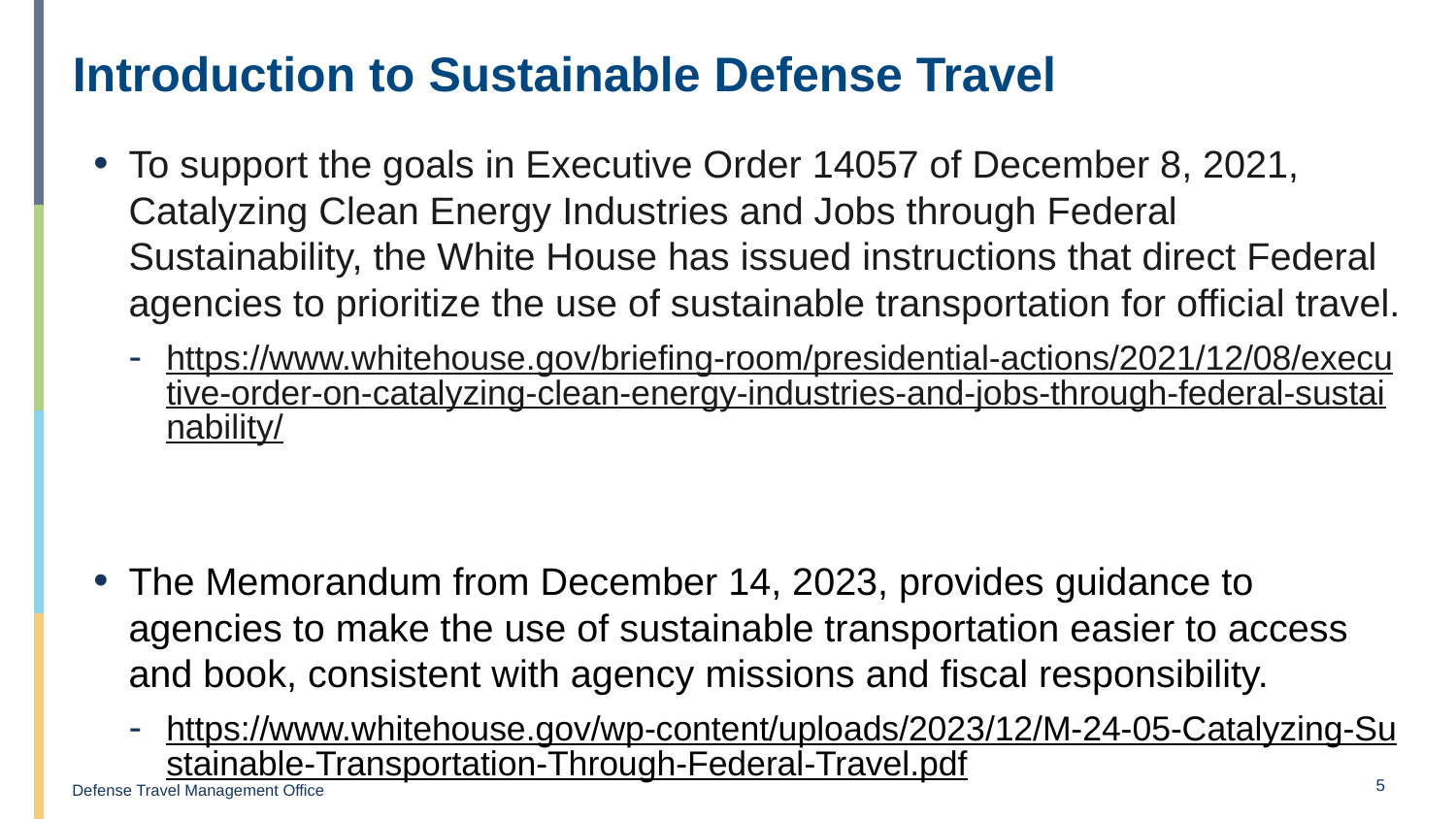

# Introduction to Sustainable Defense Travel
To support the goals in Executive Order 14057 of December 8, 2021, Catalyzing Clean Energy Industries and Jobs through Federal Sustainability, the White House has issued instructions that direct Federal agencies to prioritize the use of sustainable transportation for official travel.
https://www.whitehouse.gov/briefing-room/presidential-actions/2021/12/08/executive-order-on-catalyzing-clean-energy-industries-and-jobs-through-federal-sustainability/

The Memorandum from December 14, 2023, provides guidance to agencies to make the use of sustainable transportation easier to access and book, consistent with agency missions and fiscal responsibility.
https://www.whitehouse.gov/wp-content/uploads/2023/12/M-24-05-Catalyzing-Sustainable-Transportation-Through-Federal-Travel.pdf

5